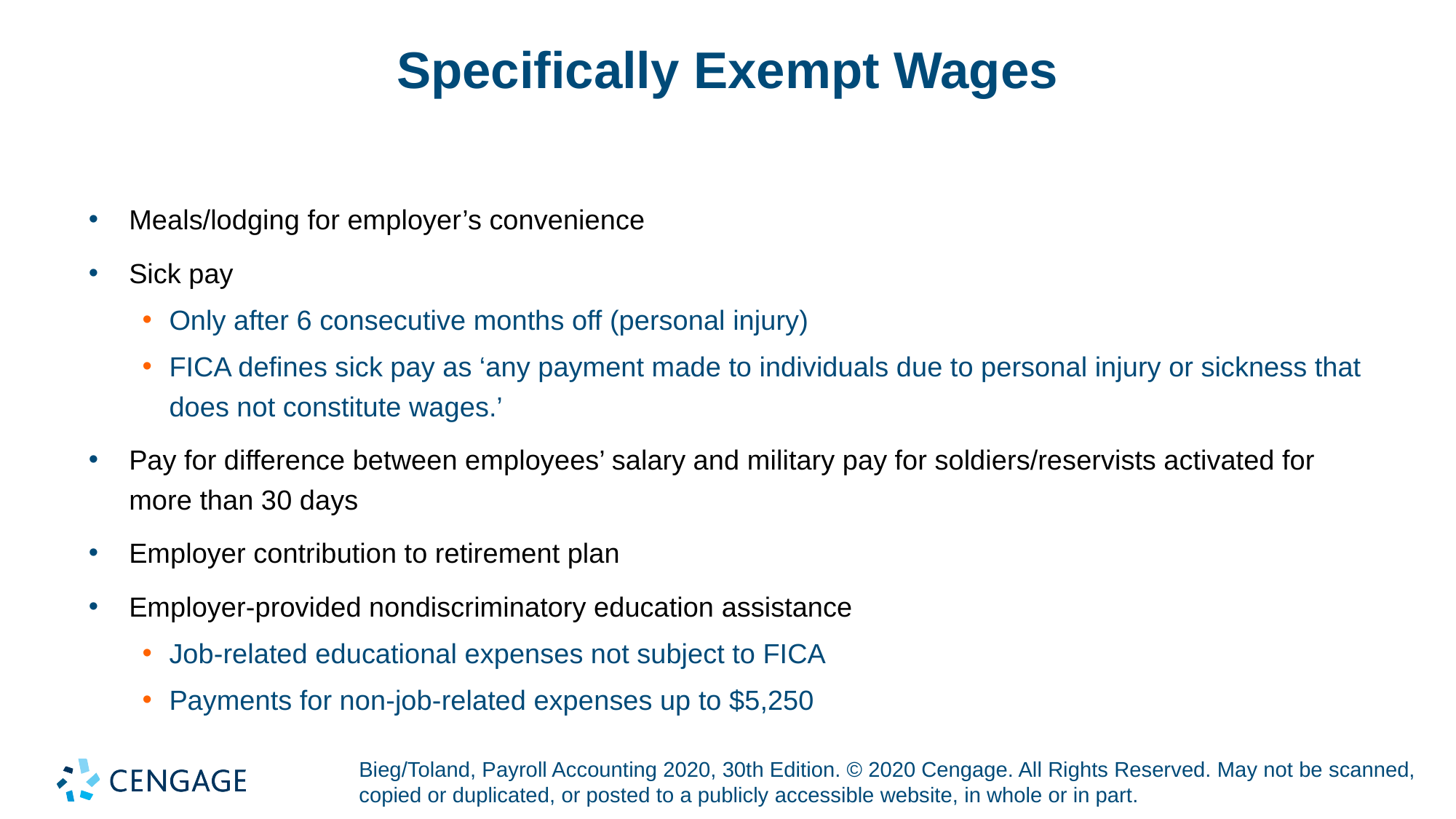

# Specifically Exempt Wages
Meals/lodging for employer’s convenience
Sick pay
Only after 6 consecutive months off (personal injury)
FICA defines sick pay as ‘any payment made to individuals due to personal injury or sickness that does not constitute wages.’
Pay for difference between employees’ salary and military pay for soldiers/reservists activated for more than 30 days
Employer contribution to retirement plan
Employer-provided nondiscriminatory education assistance
Job-related educational expenses not subject to FICA
Payments for non-job-related expenses up to $5,250